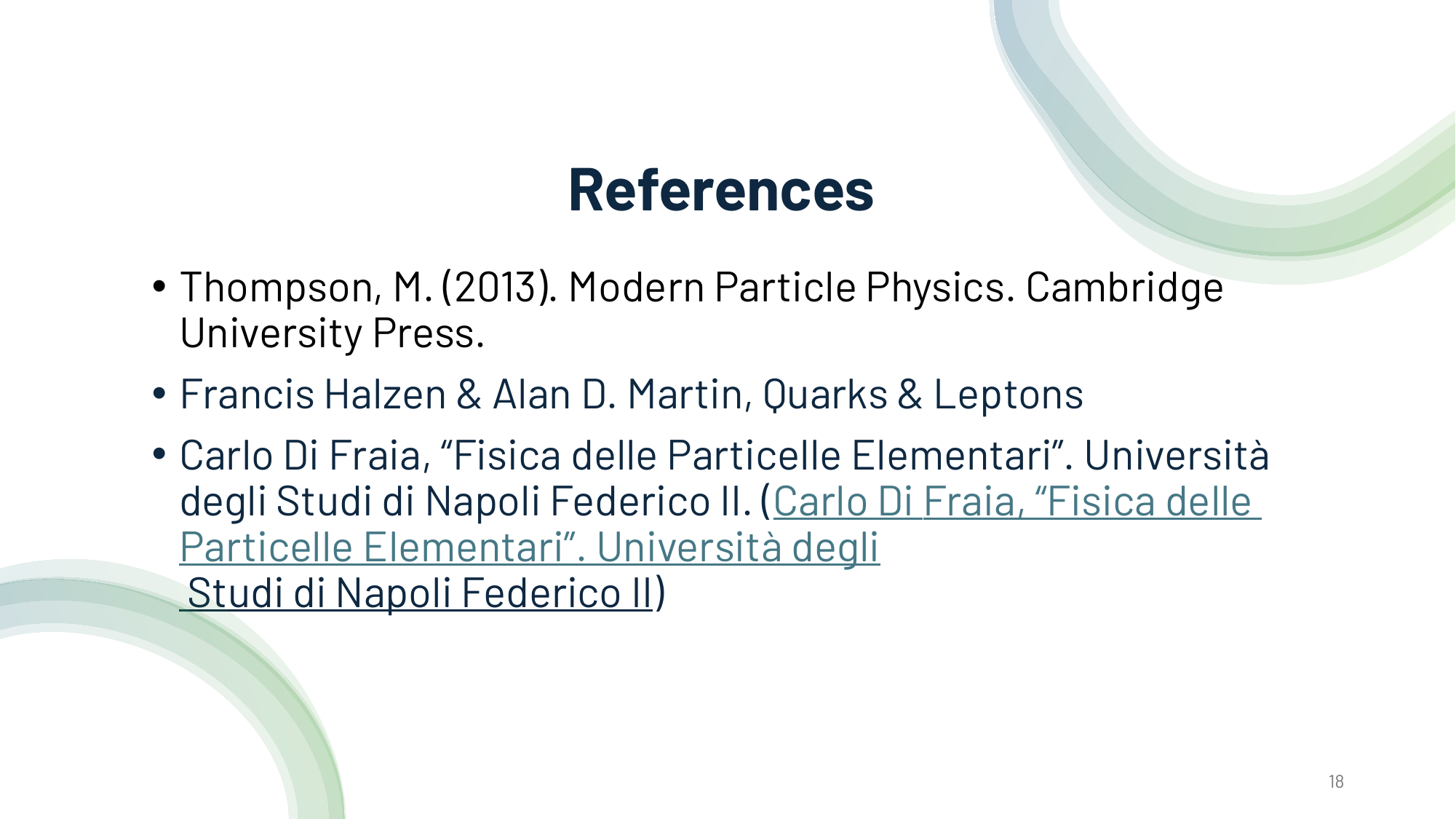

# References
Thompson, M. (2013). Modern Particle Physics. Cambridge University Press.
Francis Halzen & Alan D. Martin, Quarks & Leptons
Carlo Di Fraia, “Fisica delle Particelle Elementari”. Università degli Studi di Napoli Federico II. (Carlo Di Fraia, “Fisica delle Particelle Elementari”. Università degli Studi di Napoli Federico II)

18